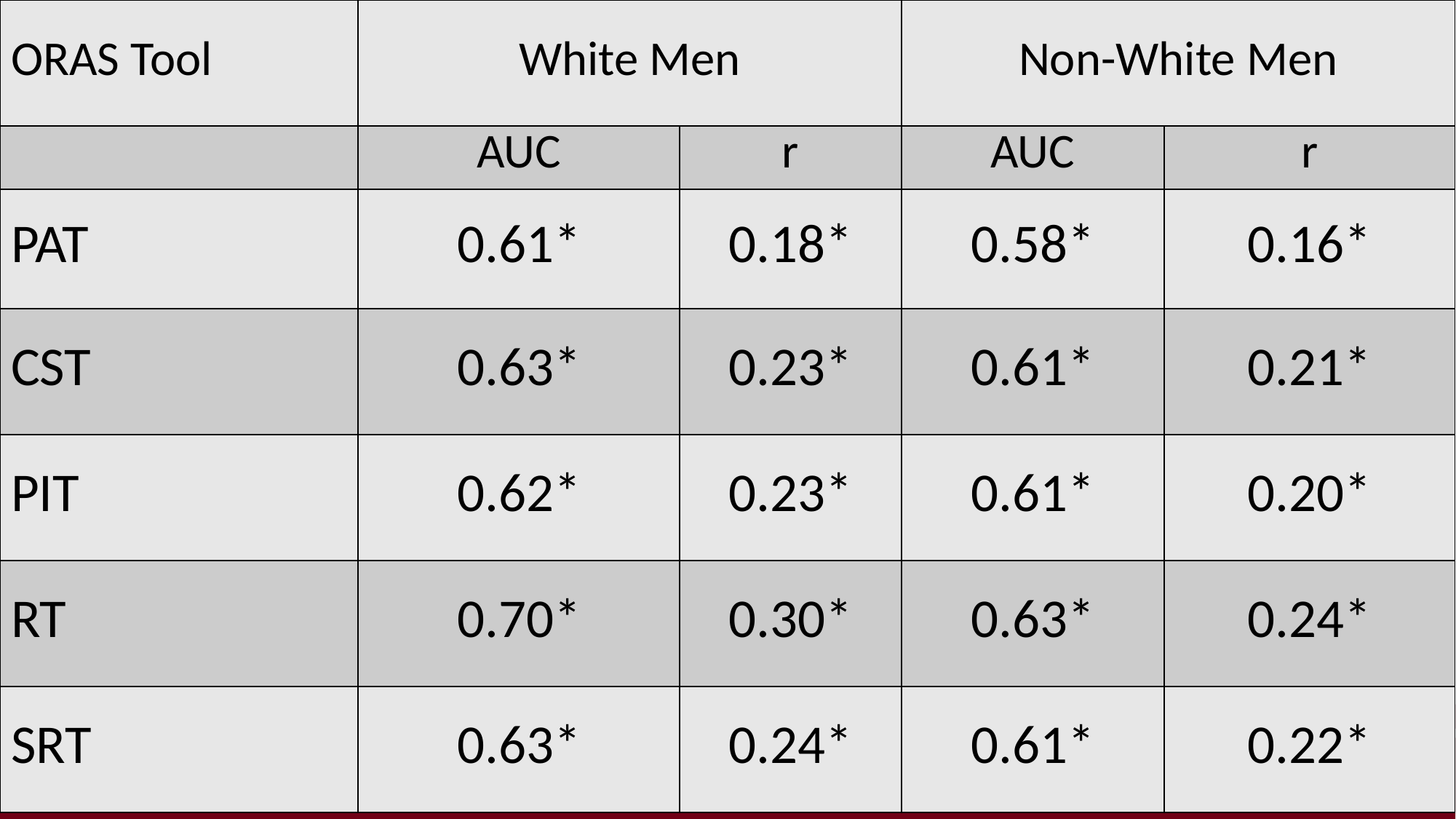

| ORAS Tool | White Men |  | Non-White Men |  |
| --- | --- | --- | --- | --- |
|  | AUC | r | AUC | r |
| PAT | 0.61\* | 0.18\* | 0.58\* | 0.16\* |
| CST | 0.63\* | 0.23\* | 0.61\* | 0.21\* |
| PIT | 0.62\* | 0.23\* | 0.61\* | 0.20\* |
| RT | 0.70\* | 0.30\* | 0.63\* | 0.24\* |
| SRT | 0.63\* | 0.24\* | 0.61\* | 0.22\* |
# IRAS Results